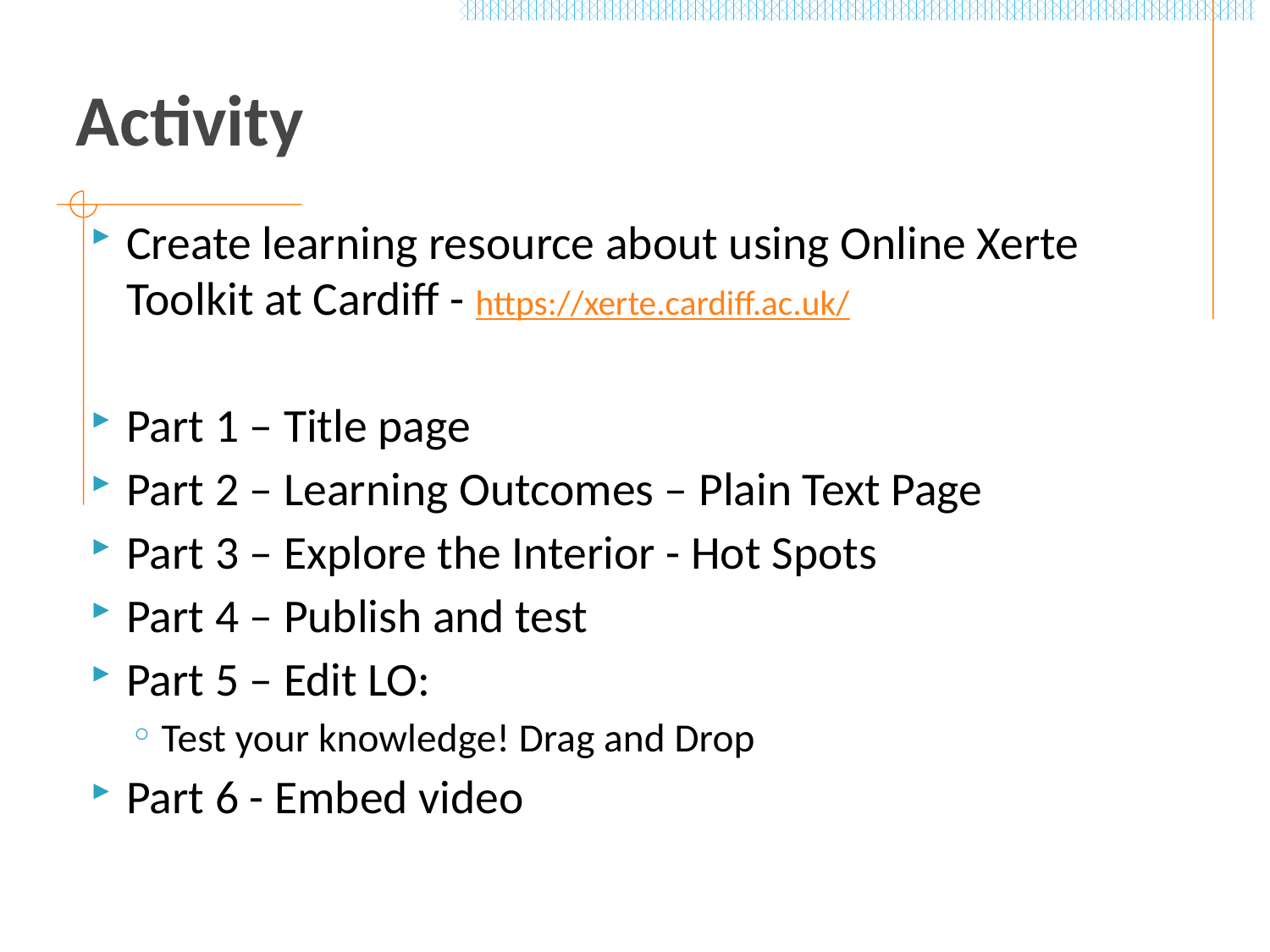

# Activity
Create learning resource about using Online Xerte Toolkit at Cardiff - https://xerte.cardiff.ac.uk/

Part 1 – Title page
Part 2 – Learning Outcomes – Plain Text Page
Part 3 – Explore the Interior - Hot Spots
Part 4 – Publish and test
Part 5 – Edit LO:
Test your knowledge! Drag and Drop
Part 6 - Embed video